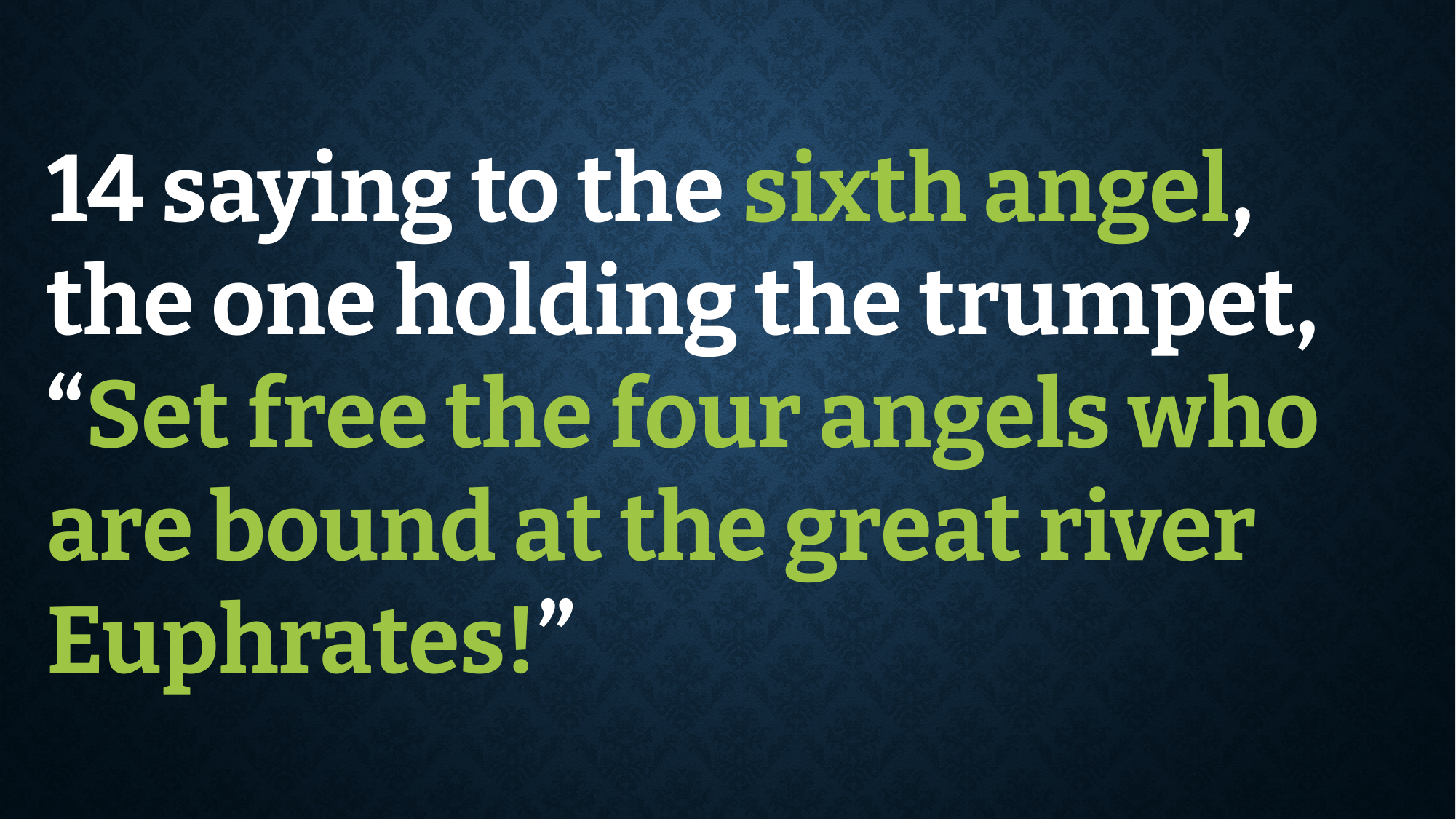

14 saying to the sixth angel, the one holding the trumpet, “Set free the four angels who are bound at the great river Euphrates!”